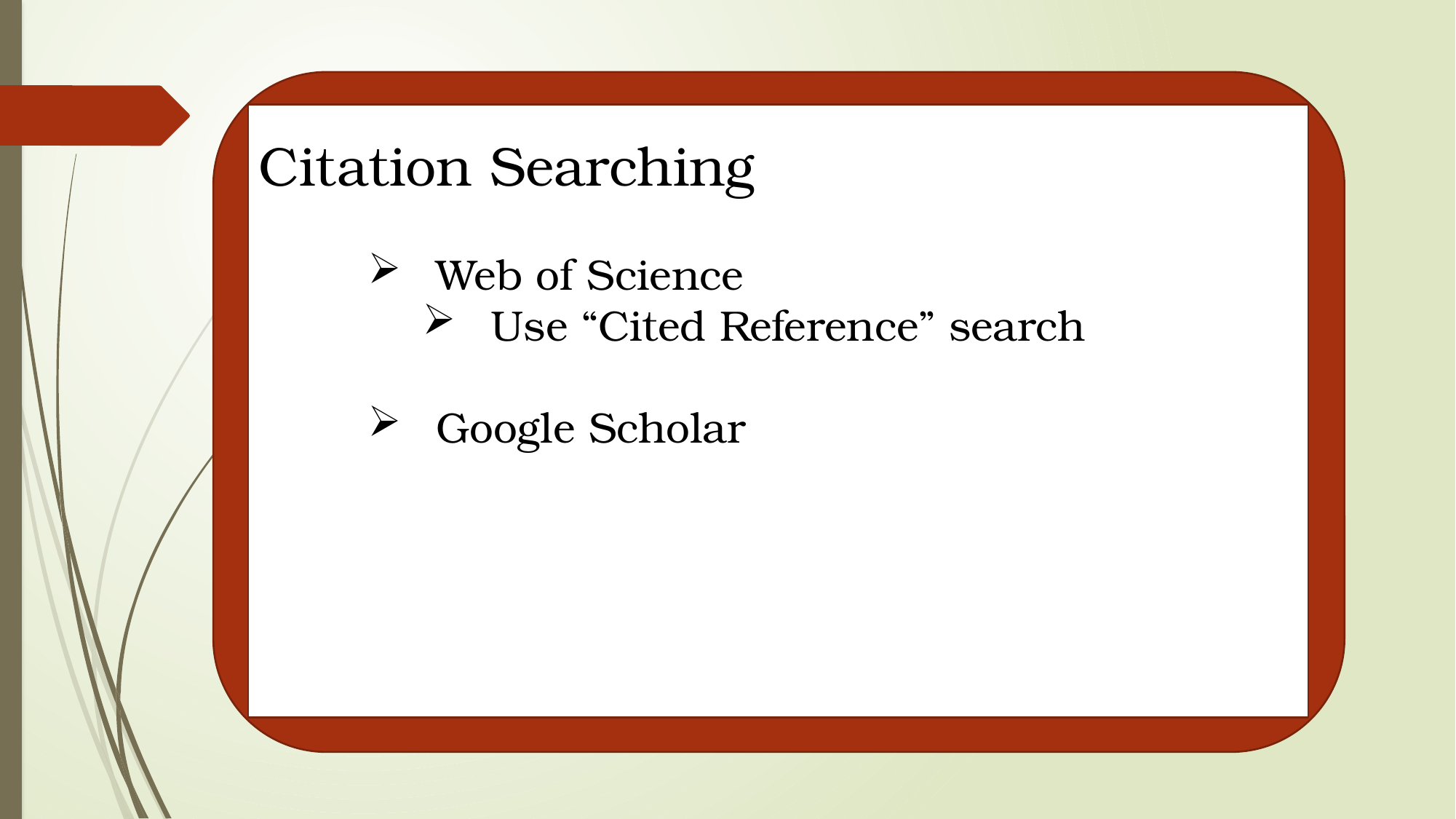

Citation Searching

Web of Science
Use “Cited Reference” search
Google Scholar